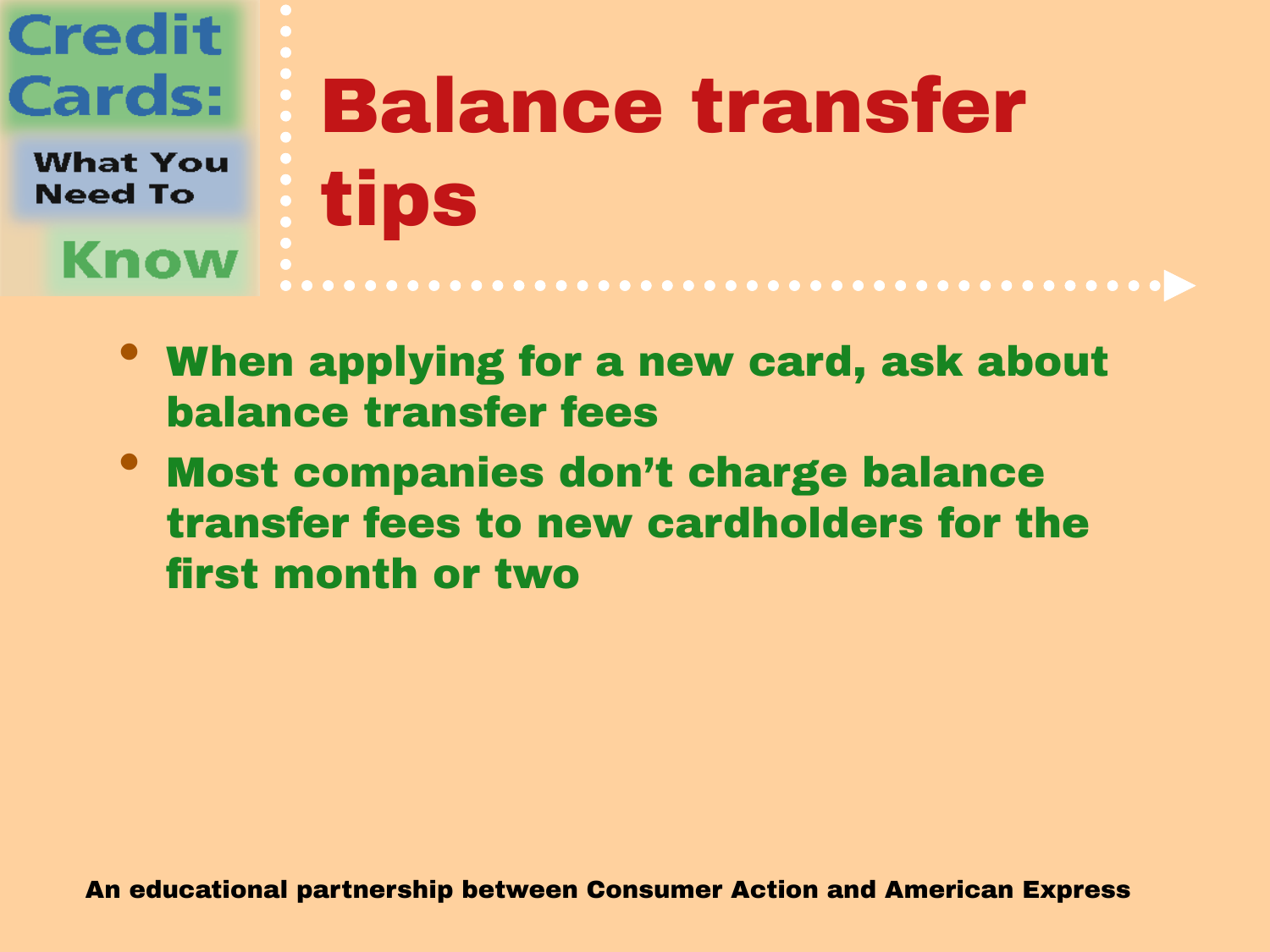

# Balance transfer tips
When applying for a new card, ask about balance transfer fees
Most companies don’t charge balance transfer fees to new cardholders for the first month or two
An educational partnership between Consumer Action and American Express